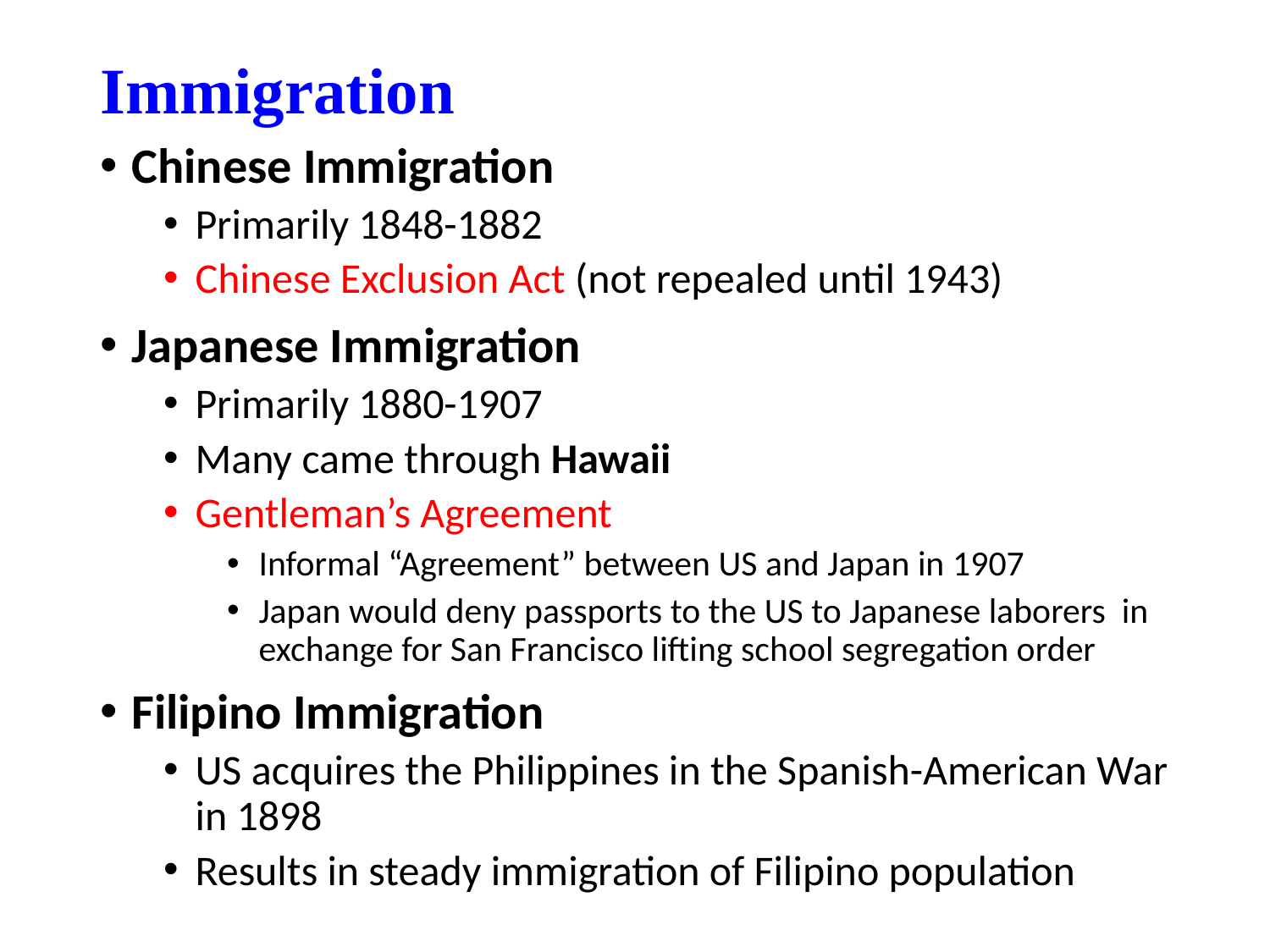

# Immigration
Chinese Immigration
Primarily 1848-1882
Chinese Exclusion Act (not repealed until 1943)
Japanese Immigration
Primarily 1880-1907
Many came through Hawaii
Gentleman’s Agreement
Informal “Agreement” between US and Japan in 1907
Japan would deny passports to the US to Japanese laborers  in exchange for San Francisco lifting school segregation order
Filipino Immigration
US acquires the Philippines in the Spanish-American War in 1898
Results in steady immigration of Filipino population